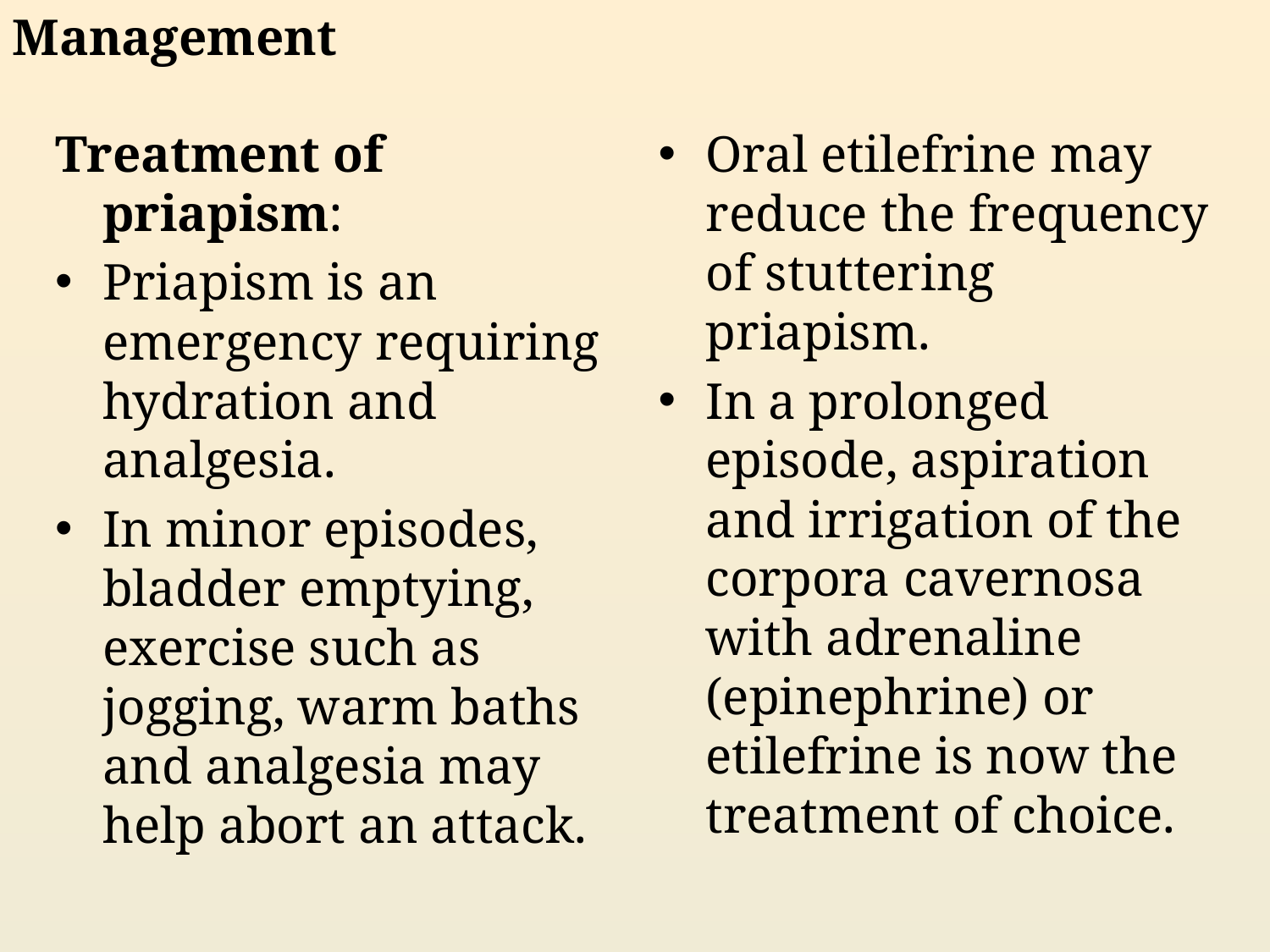

Management
Treatment of priapism:
Priapism is an emergency requiring hydration and analgesia.
In minor episodes, bladder emptying, exercise such as jogging, warm baths and analgesia may help abort an attack.

Oral etilefrine may reduce the frequency of stuttering priapism.
In a prolonged episode, aspiration and irrigation of the corpora cavernosa with adrenaline (epinephrine) or etilefrine is now the treatment of choice.